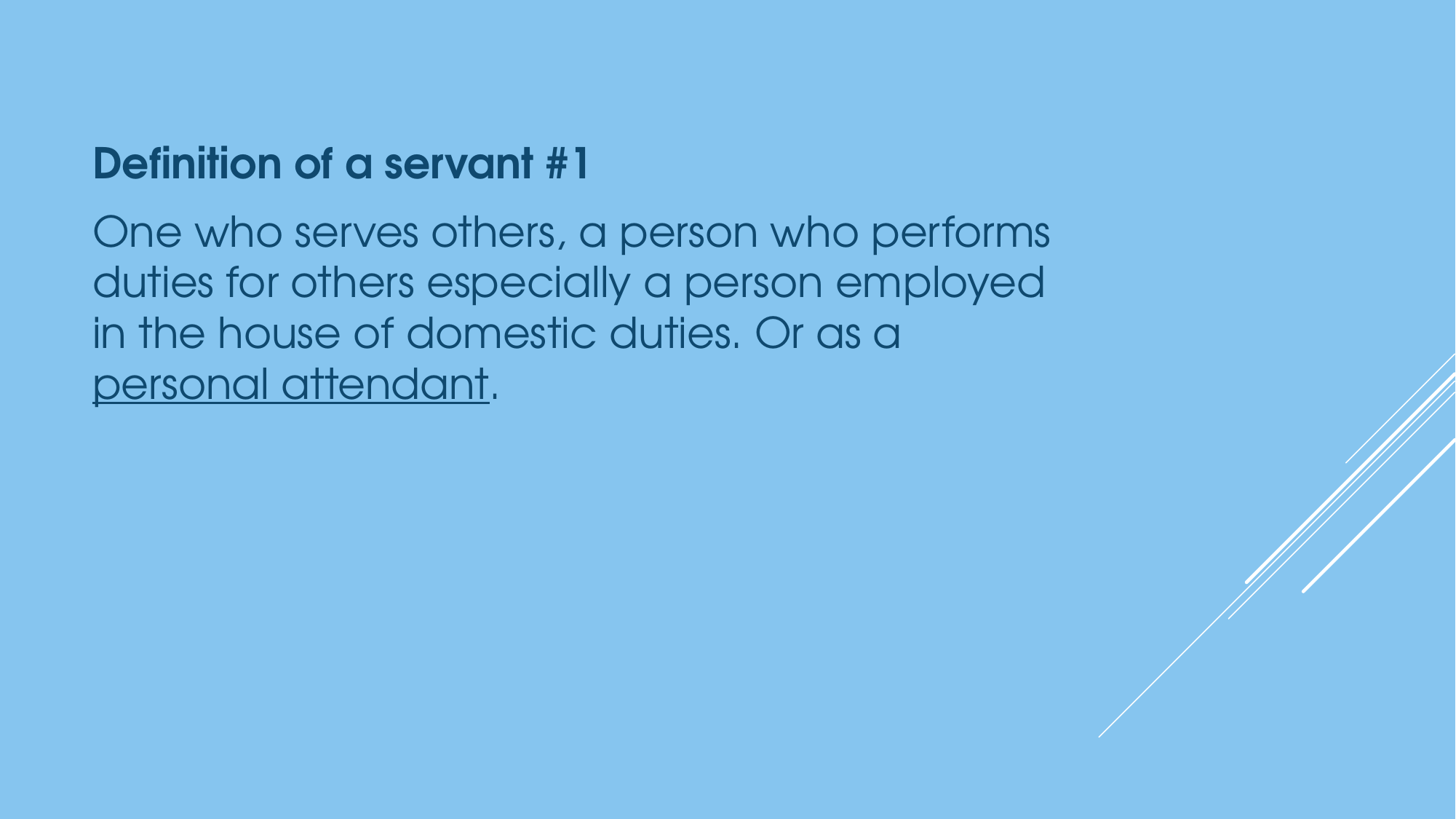

Definition of a servant #1
One who serves others, a person who performs duties for others especially a person employed in the house of domestic duties. Or as a personal attendant.